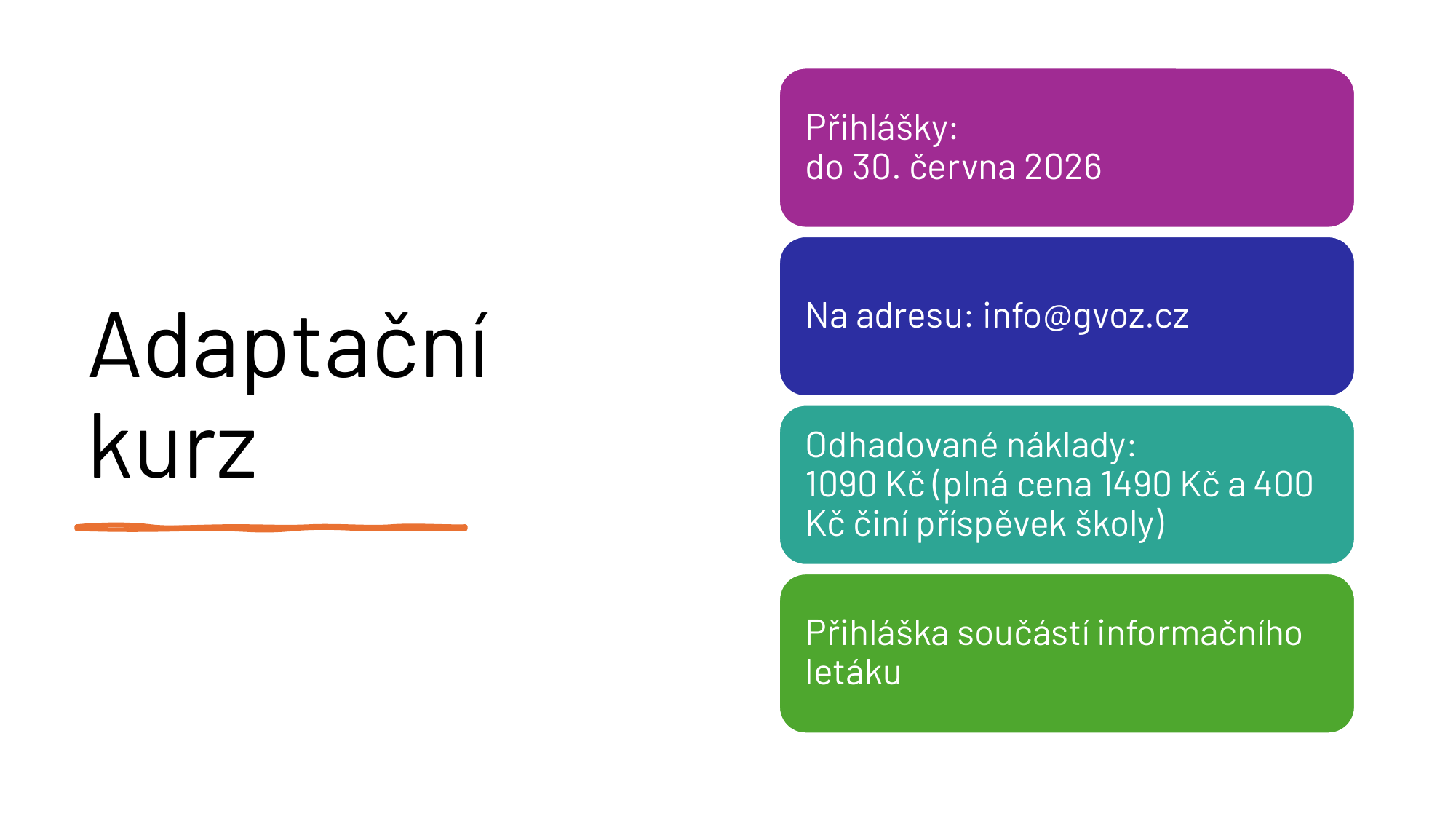

Přihlášky:
do 30. června 2026
Na adresu: info@gvoz.cz
Odhadované náklady:
1090 Kč (plná cena 1490 Kč a 400 Kč činí příspěvek školy)
Přihláška součástí informačního letáku
# Adaptační kurz